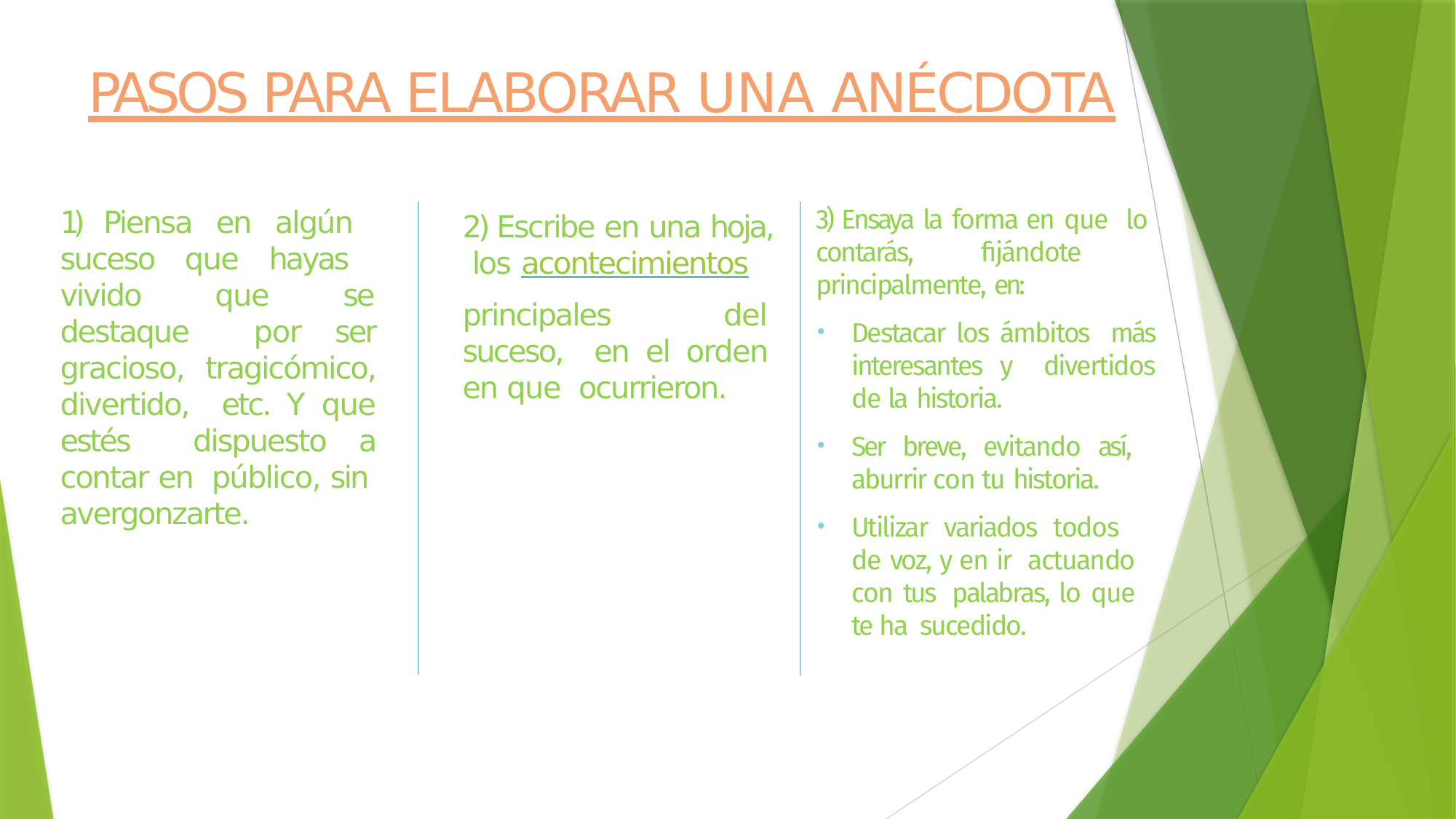

# PASOS PARA ELABORAR UNA ANÉCDOTA
3) Ensaya la forma en que  lo contarás, fijándote  principalmente, en:
Destacar los ámbitos  más interesantes y  divertidos de la historia.
Ser breve, evitando así,  aburrir con tu historia.
Utilizar variados todos  de voz, y en ir  actuando con tus  palabras, lo que te ha  sucedido.
1) Piensa en algún  suceso que hayas  vivido que se destaque  por ser gracioso,  tragicómico, divertido,  etc. Y que estés  dispuesto a contar en  público, sin  avergonzarte.

2) Escribe en una hoja,  los acontecimientos
principales del suceso,  en el orden en que  ocurrieron.